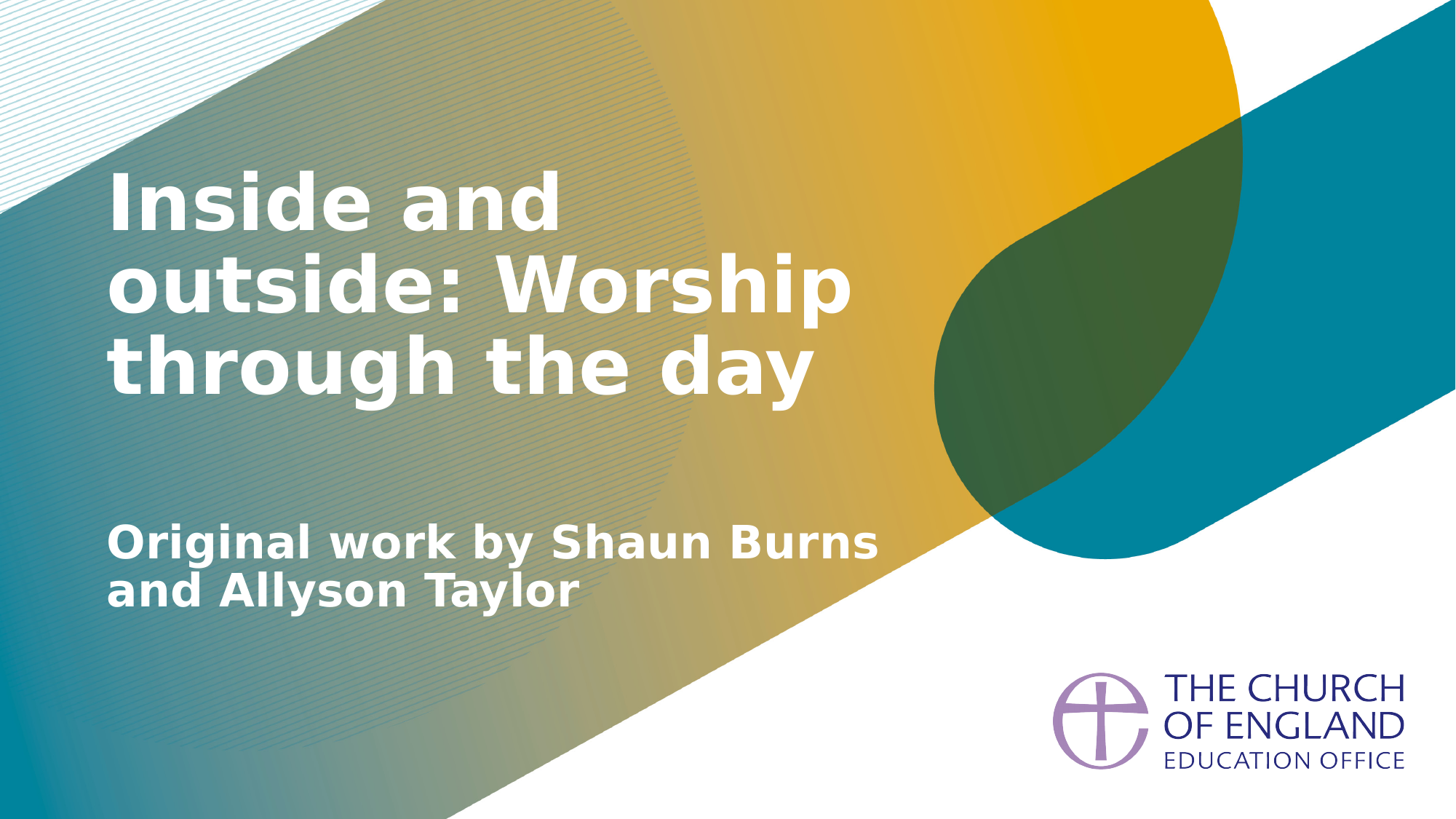

Inside and outside: Worship through the day

Original work by Shaun Burns and Allyson Taylor